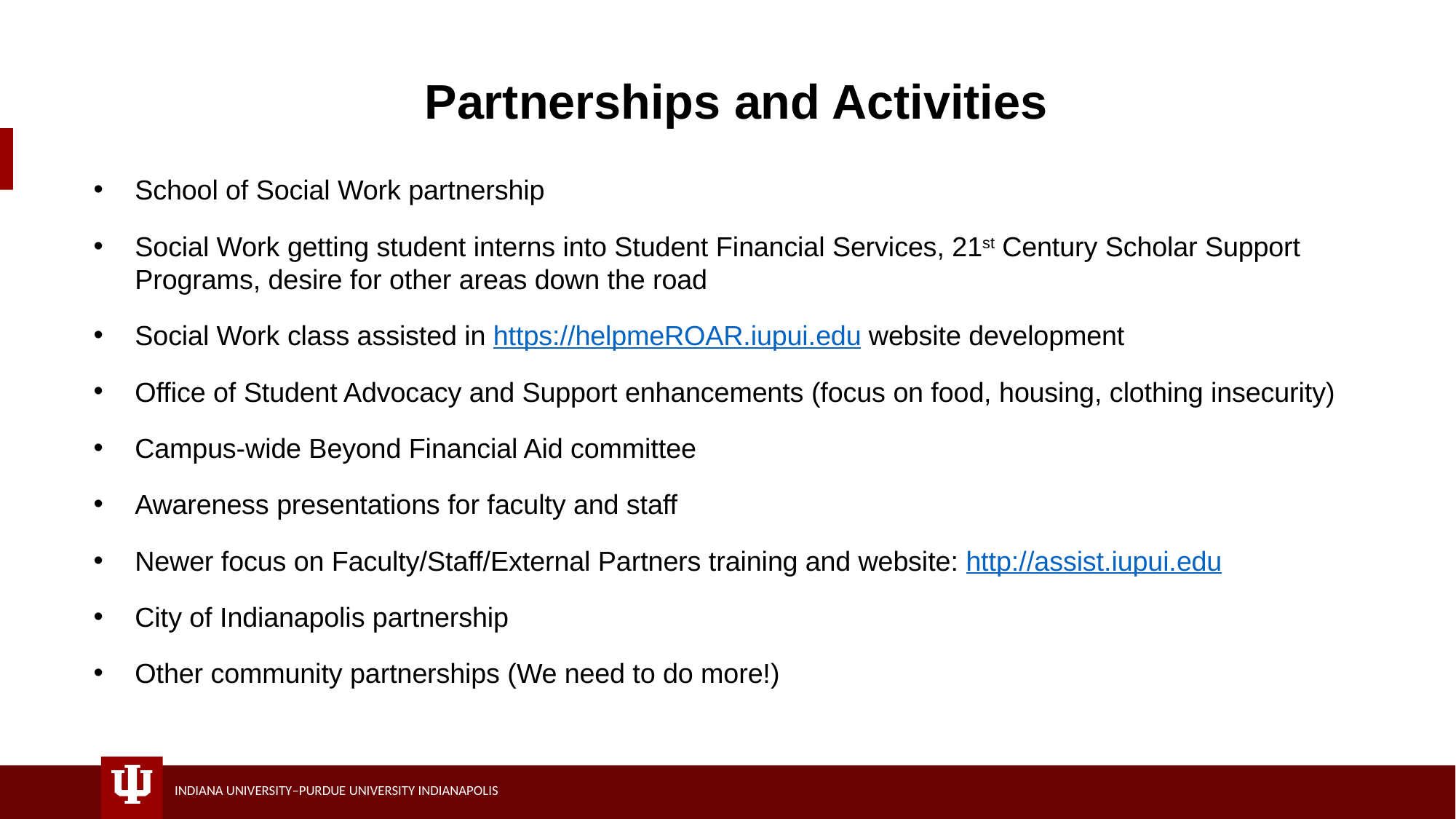

# Partnerships and Activities
School of Social Work partnership
Social Work getting student interns into Student Financial Services, 21st Century Scholar Support Programs, desire for other areas down the road
Social Work class assisted in https://helpmeROAR.iupui.edu website development
Office of Student Advocacy and Support enhancements (focus on food, housing, clothing insecurity)
Campus-wide Beyond Financial Aid committee
Awareness presentations for faculty and staff
Newer focus on Faculty/Staff/External Partners training and website: http://assist.iupui.edu
City of Indianapolis partnership
Other community partnerships (We need to do more!)